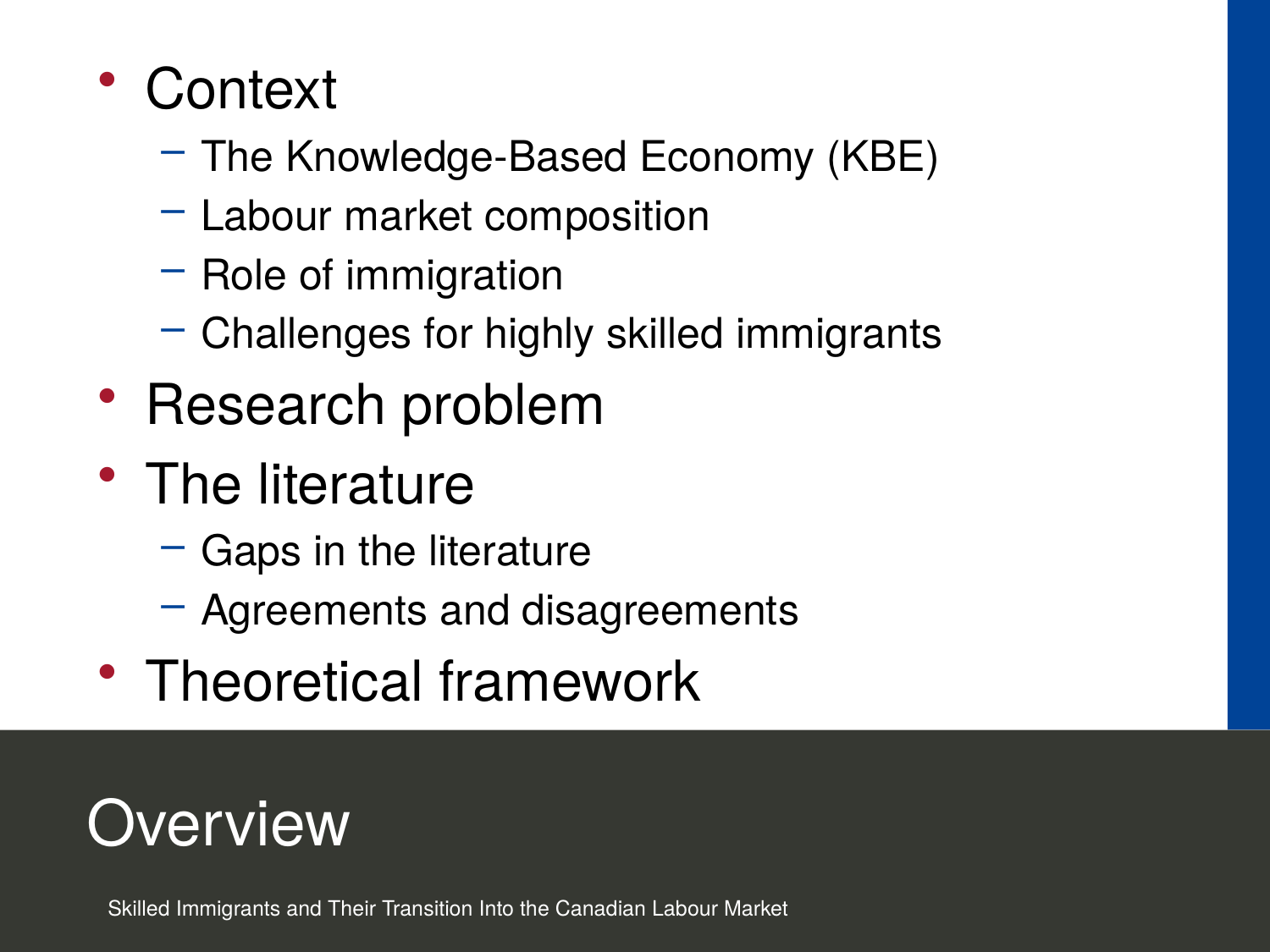

Context
The Knowledge-Based Economy (KBE)
Labour market composition
Role of immigration
Challenges for highly skilled immigrants
Research problem
The literature
Gaps in the literature
Agreements and disagreements
Theoretical framework

# Overview